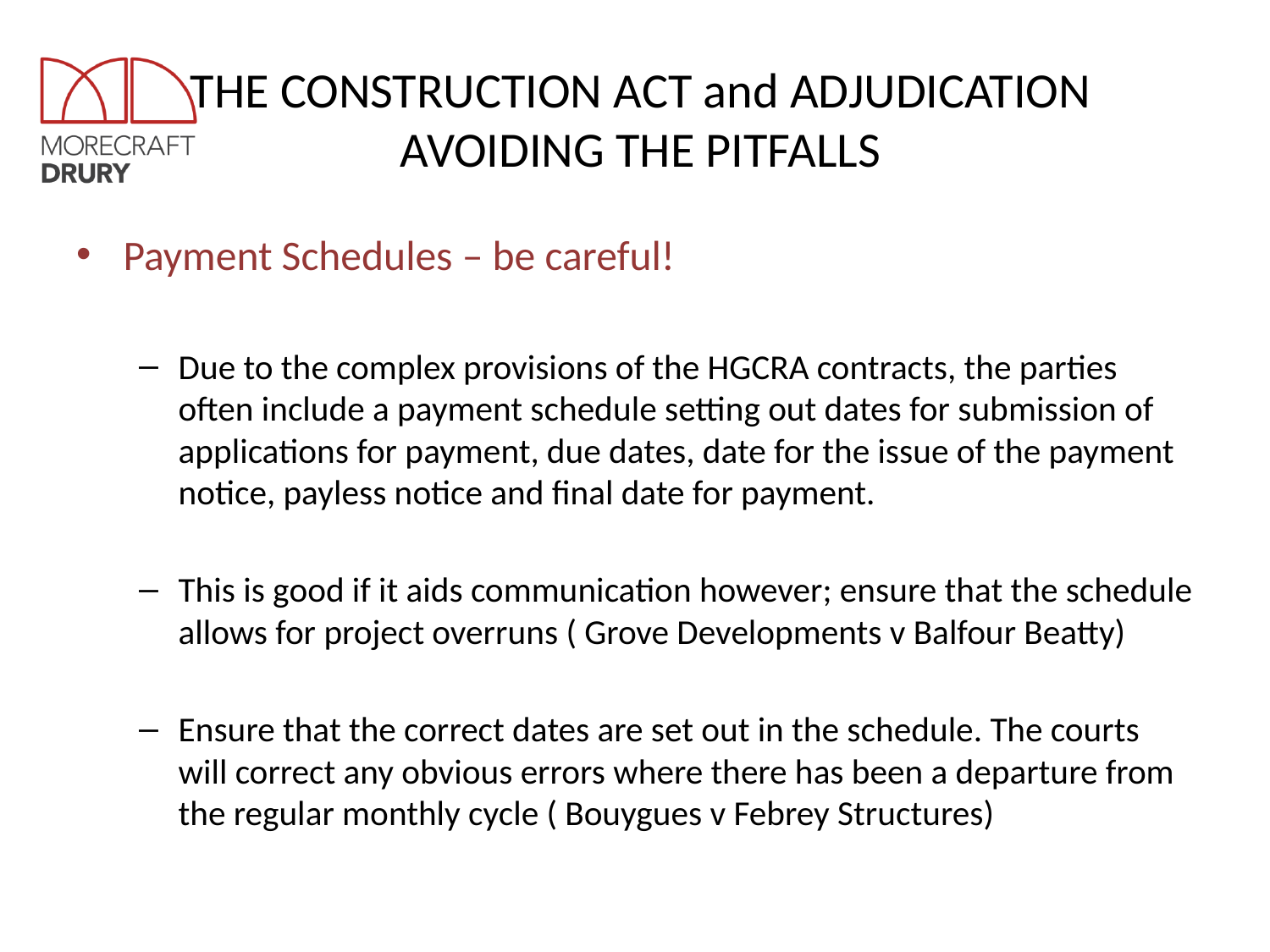

# THE CONSTRUCTION ACT and ADJUDICATION AVOIDING THE PITFALLS
Payment Schedules – be careful!

Due to the complex provisions of the HGCRA contracts, the parties often include a payment schedule setting out dates for submission of applications for payment, due dates, date for the issue of the payment notice, payless notice and final date for payment.

This is good if it aids communication however; ensure that the schedule allows for project overruns ( Grove Developments v Balfour Beatty)

Ensure that the correct dates are set out in the schedule. The courts will correct any obvious errors where there has been a departure from the regular monthly cycle ( Bouygues v Febrey Structures)